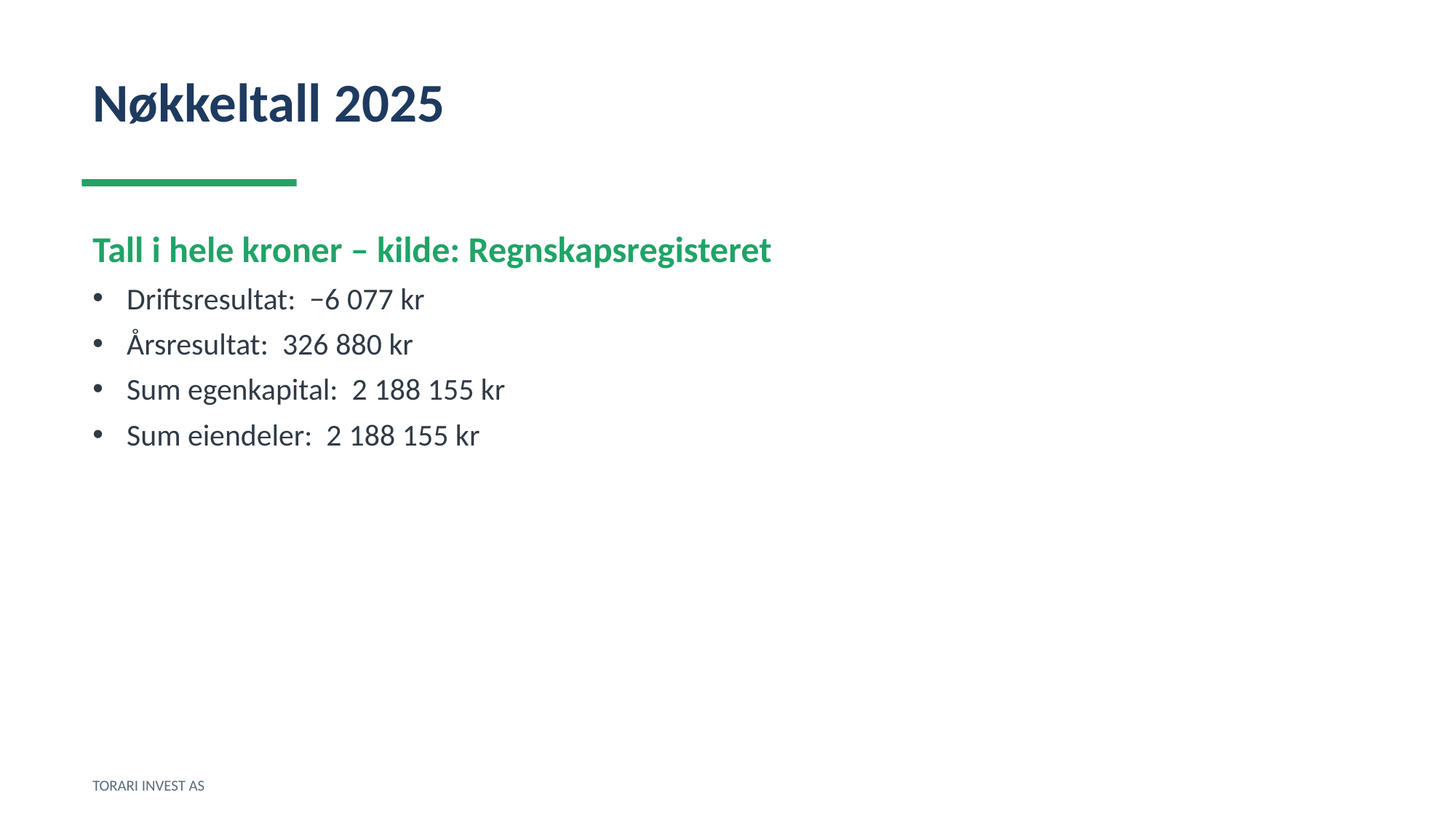

Nøkkeltall 2025

Tall i hele kroner – kilde: Regnskapsregisteret
Driftsresultat:  −6 077 kr
Årsresultat:  326 880 kr
Sum egenkapital:  2 188 155 kr
Sum eiendeler:  2 188 155 kr
TORARI INVEST AS